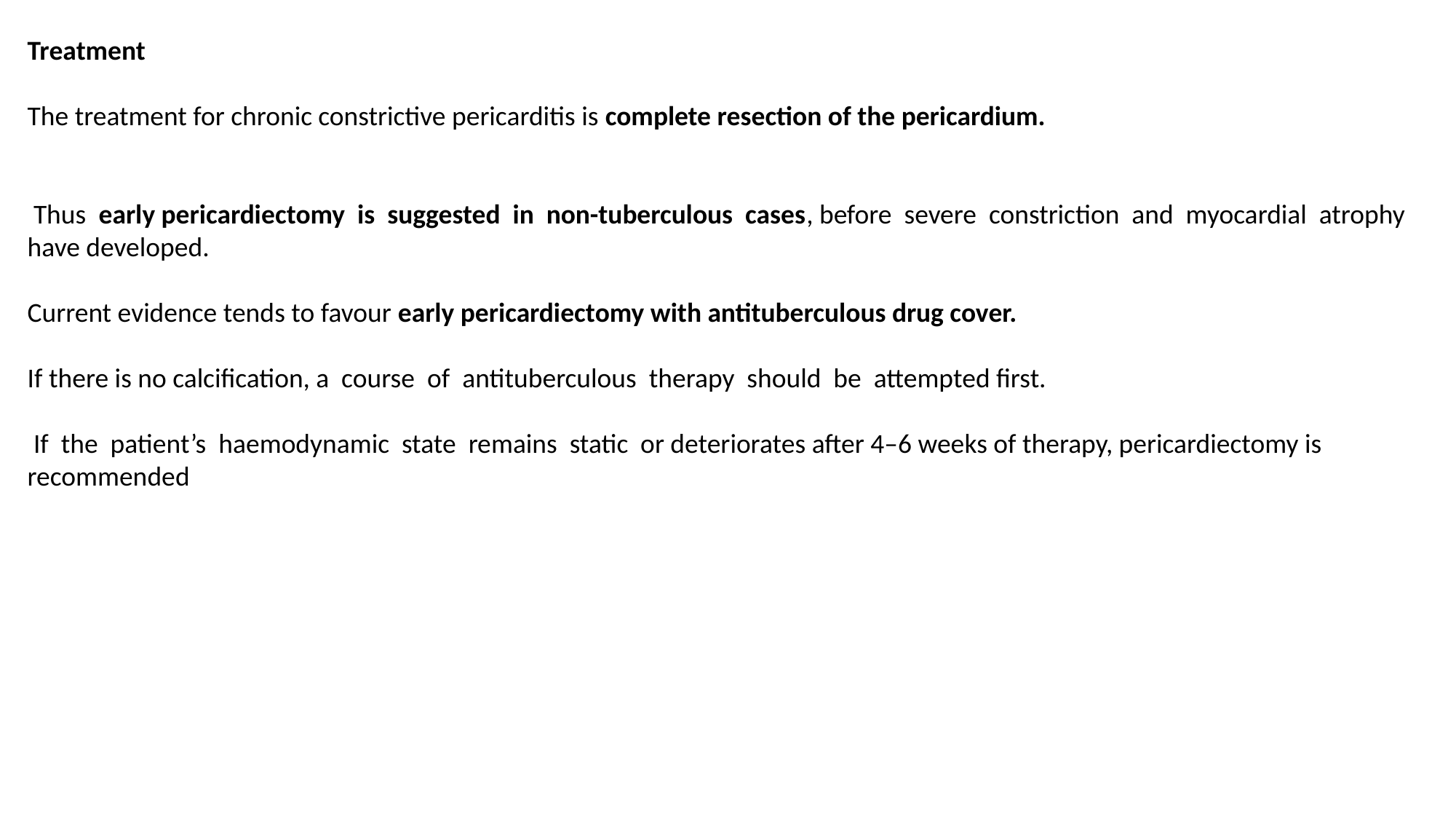

Treatment

The treatment for chronic constrictive pericarditis is complete resection of the pericardium.

 Thus  early pericardiectomy  is  suggested  in  non-tuberculous  cases, before  severe  constriction  and  myocardial  atrophy  have developed.

Current evidence tends to favour early pericardiectomy with antituberculous drug cover.

If there is no calcification, a  course  of  antituberculous  therapy  should  be  attempted first.

 If  the  patient’s  haemodynamic  state  remains  static  or deteriorates after 4–6 weeks of therapy, pericardiectomy is
recommended